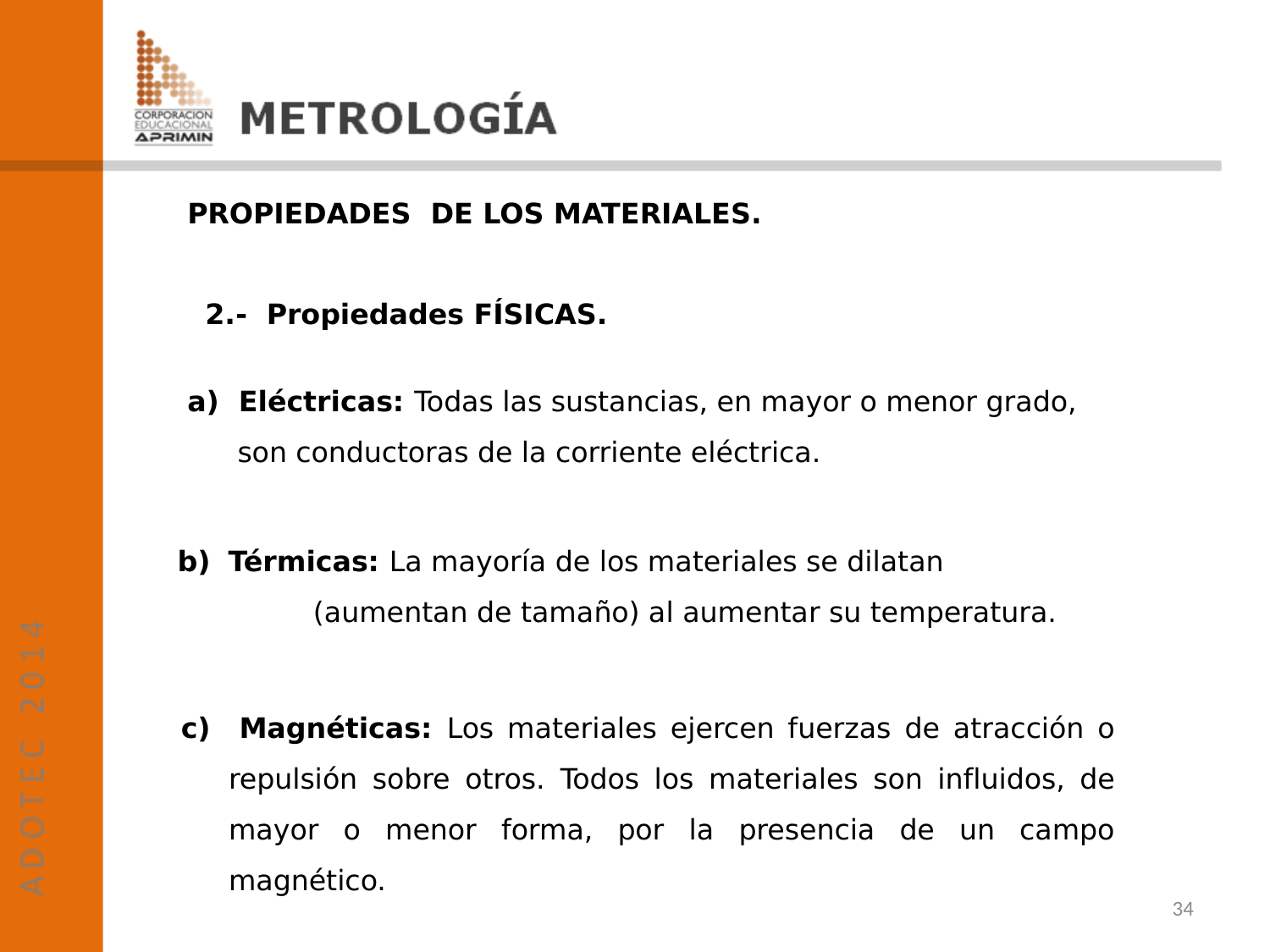

PROPIEDADES  DE LOS MATERIALES.

2.-  Propiedades FÍSICAS.
a)  Eléctricas: Todas las sustancias, en mayor o menor grado, son conductoras de la corriente eléctrica.
b)  Térmicas: La mayoría de los materiales se dilatan
	 (aumentan de tamaño) al aumentar su temperatura.
c)  Magnéticas: Los materiales ejercen fuerzas de atracción o repulsión sobre otros. Todos los materiales son influidos, de mayor o menor forma, por la presencia de un campo magnético.
34